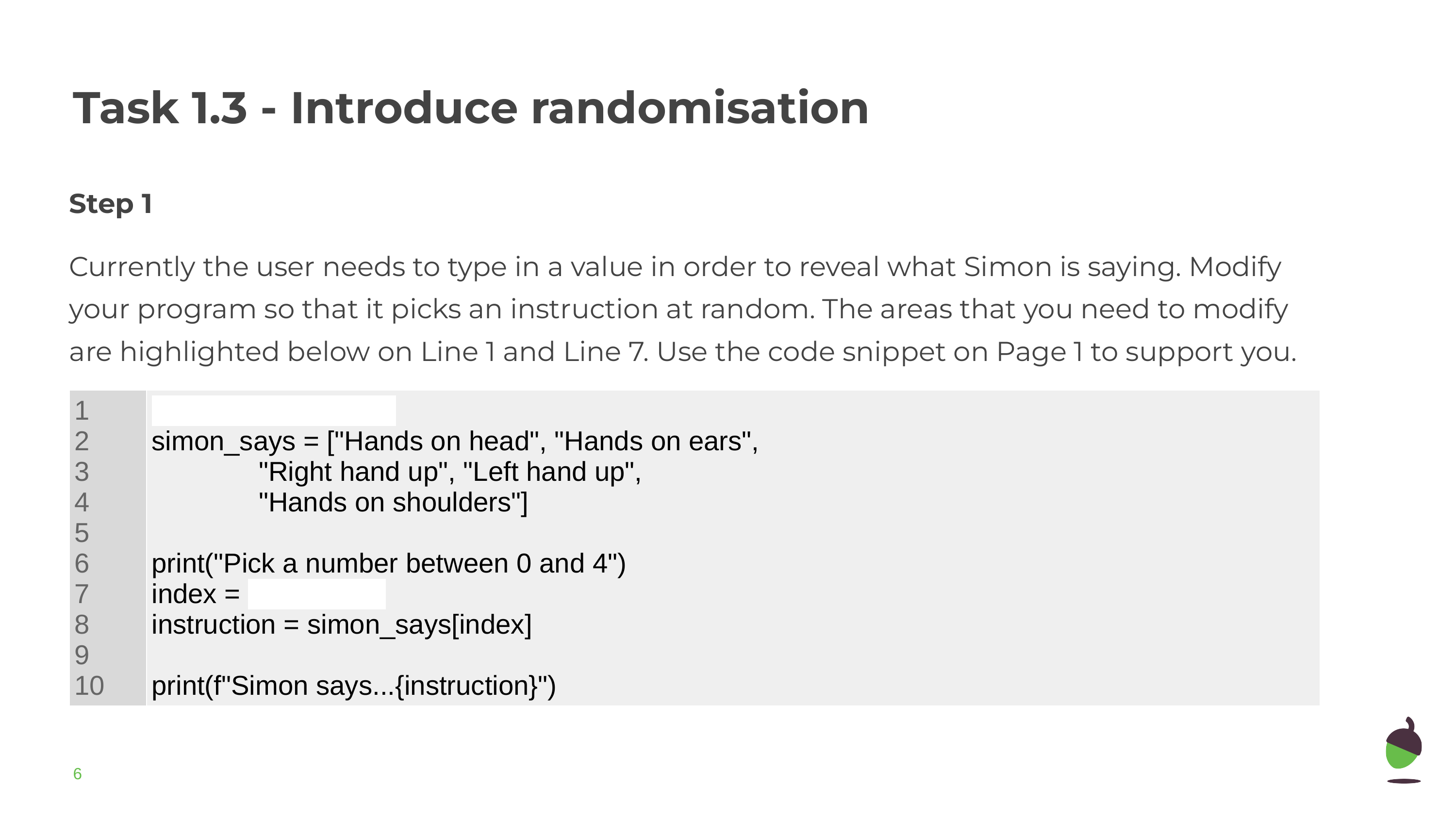

# Task 1.3 - Introduce randomisation
Step 1
Currently the user needs to type in a value in order to reveal what Simon is saying. Modify your program so that it picks an instruction at random. The areas that you need to modify are highlighted below on Line 1 and Line 7. Use the code snippet on Page 1 to support you.

| 1 2 3 4 5 6 7 8 9 10 | . simon\_says = ["Hands on head", "Hands on ears", "Right hand up", "Left hand up", "Hands on shoulders"] print("Pick a number between 0 and 4") index = . instruction = simon\_says[index] print(f"Simon says...{instruction}") |
| --- | --- |
6